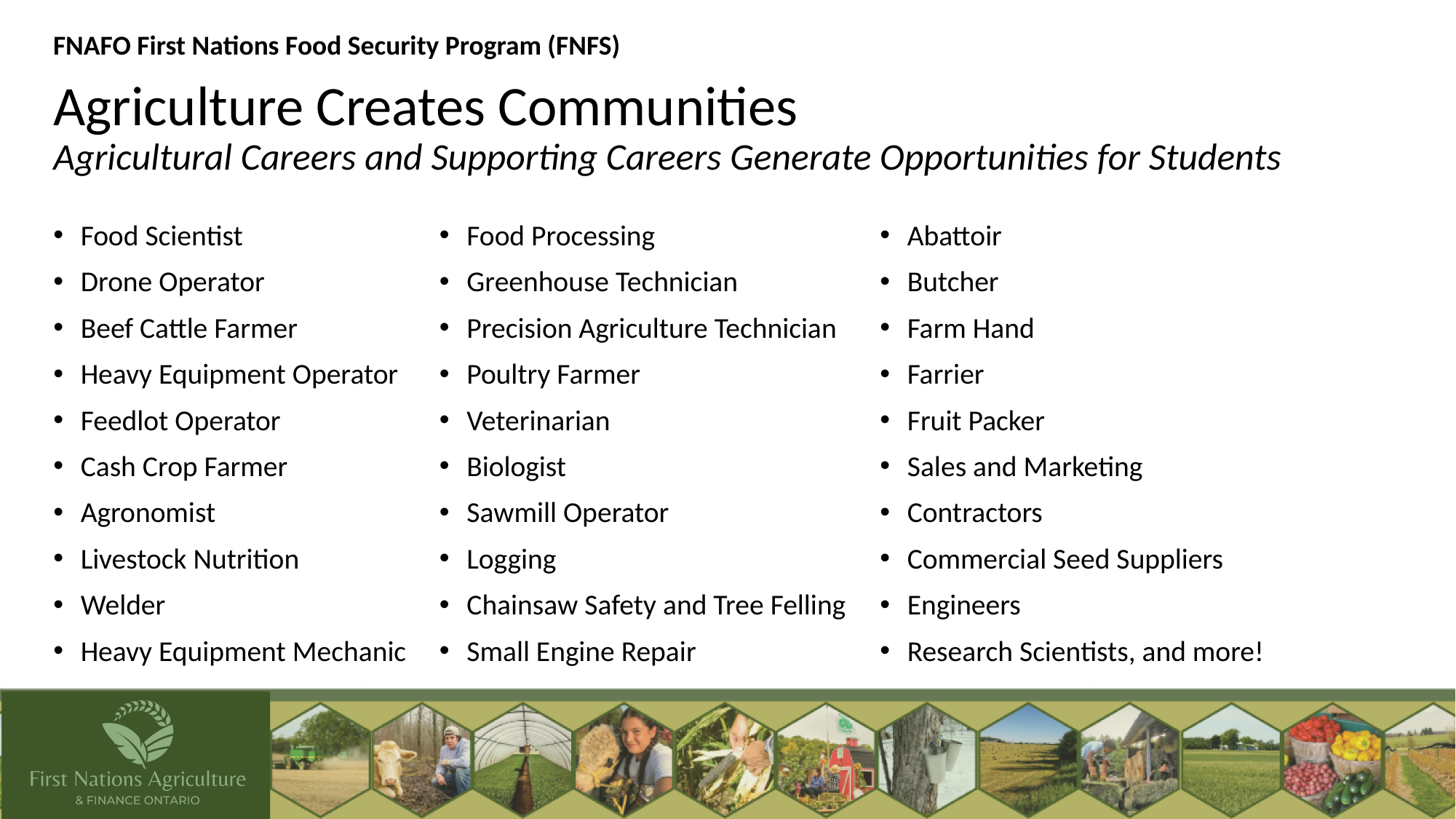

FNAFO First Nations Food Security Program (FNFS)
# Agriculture Creates Communities Agricultural Careers and Supporting Careers Generate Opportunities for Students
Food Scientist
Drone Operator
Beef Cattle Farmer
Heavy Equipment Operator
Feedlot Operator
Cash Crop Farmer
Agronomist
Livestock Nutrition
Welder
Heavy Equipment Mechanic

Food Processing
Greenhouse Technician
Precision Agriculture Technician
Poultry Farmer
Veterinarian
Biologist
Sawmill Operator
Logging
Chainsaw Safety and Tree Felling
Small Engine Repair

Abattoir
Butcher
Farm Hand
Farrier
Fruit Packer
Sales and Marketing
Contractors
Commercial Seed Suppliers
Engineers
Research Scientists, and more!